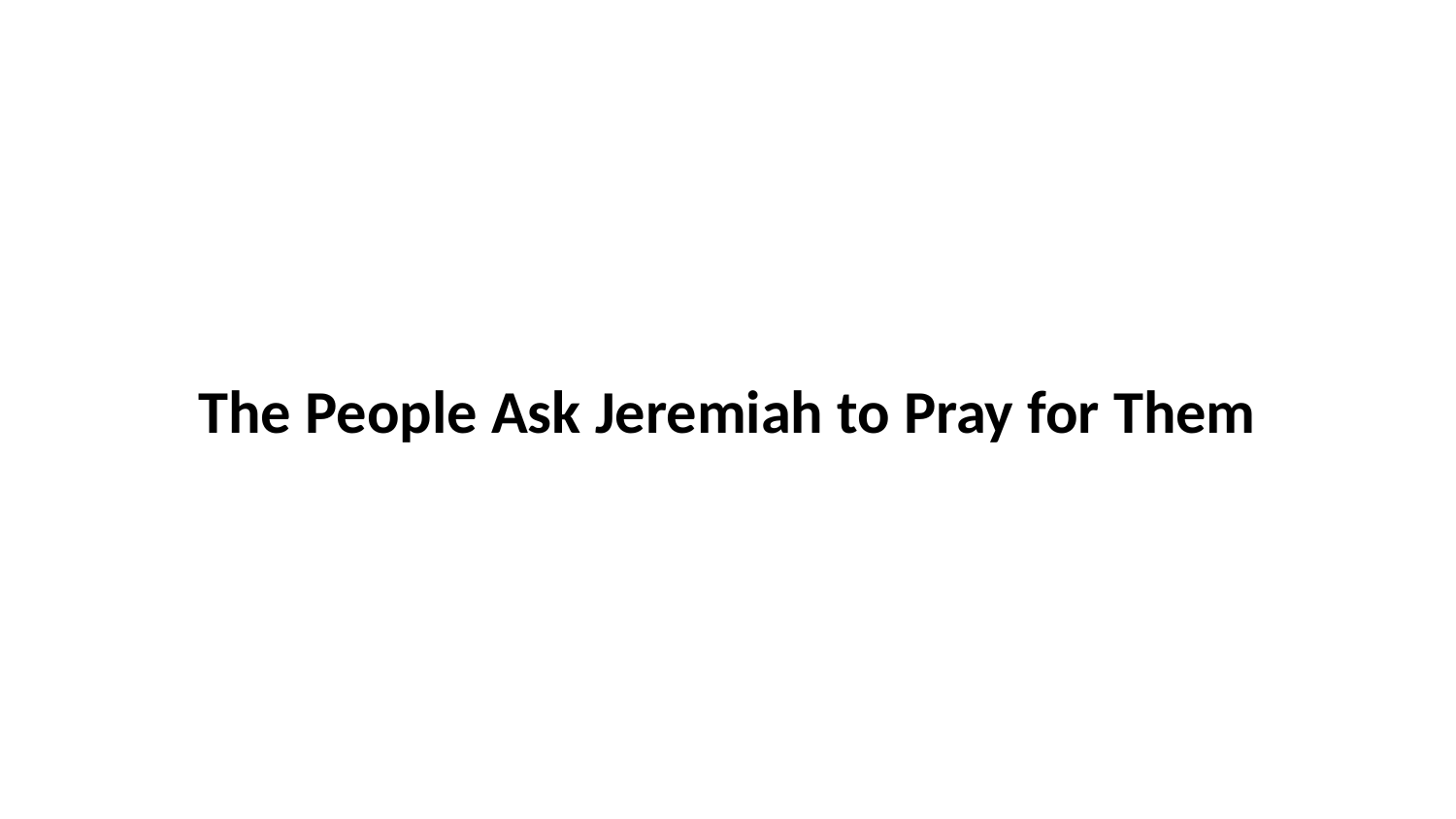

The People Ask Jeremiah to Pray for Them